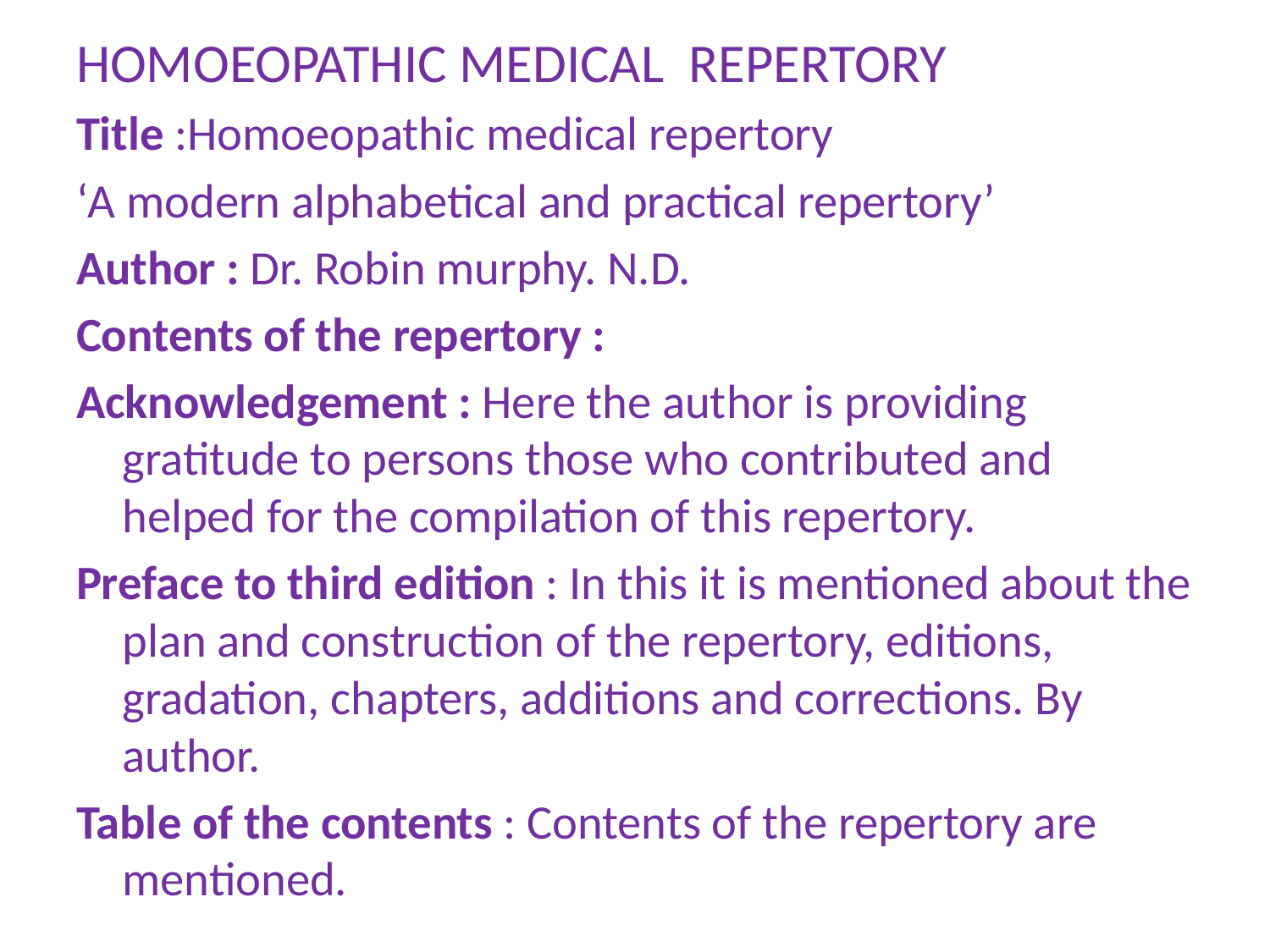

HOMOEOPATHIC MEDICAL  REPERTORY
Title :Homoeopathic medical repertory
‘A modern alphabetical and practical repertory’
Author : Dr. Robin murphy. N.D.
Contents of the repertory :
Acknowledgement : Here the author is providing gratitude to persons those who contributed and helped for the compilation of this repertory.
Preface to third edition : In this it is mentioned about the plan and construction of the repertory, editions, gradation, chapters, additions and corrections. By author.
Table of the contents : Contents of the repertory are mentioned.